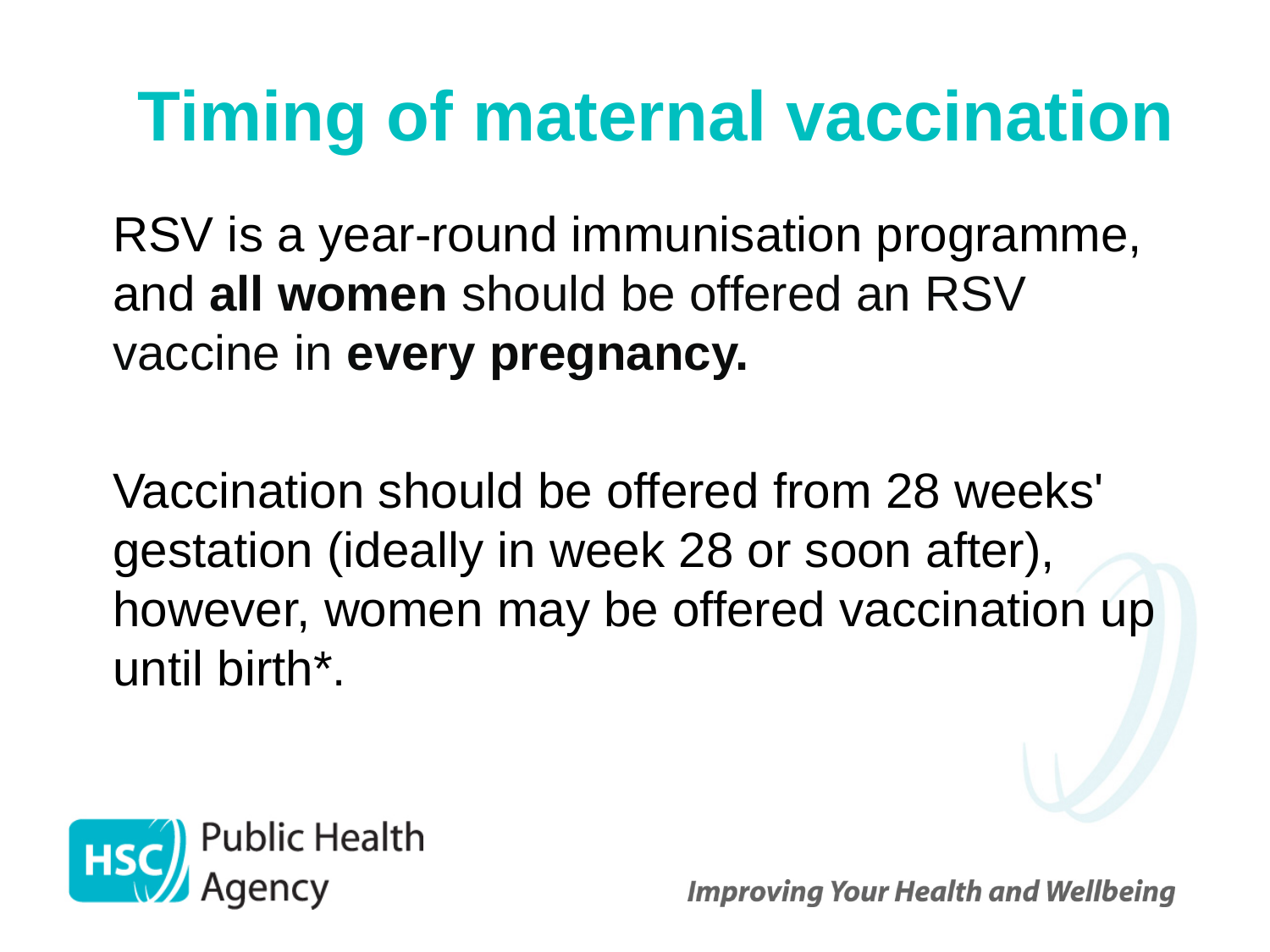

# Timing of maternal vaccination
RSV is a year-round immunisation programme, and all women should be offered an RSV vaccine in every pregnancy.

Vaccination should be offered from 28 weeks' gestation (ideally in week 28 or soon after), however, women may be offered vaccination up until birth*.